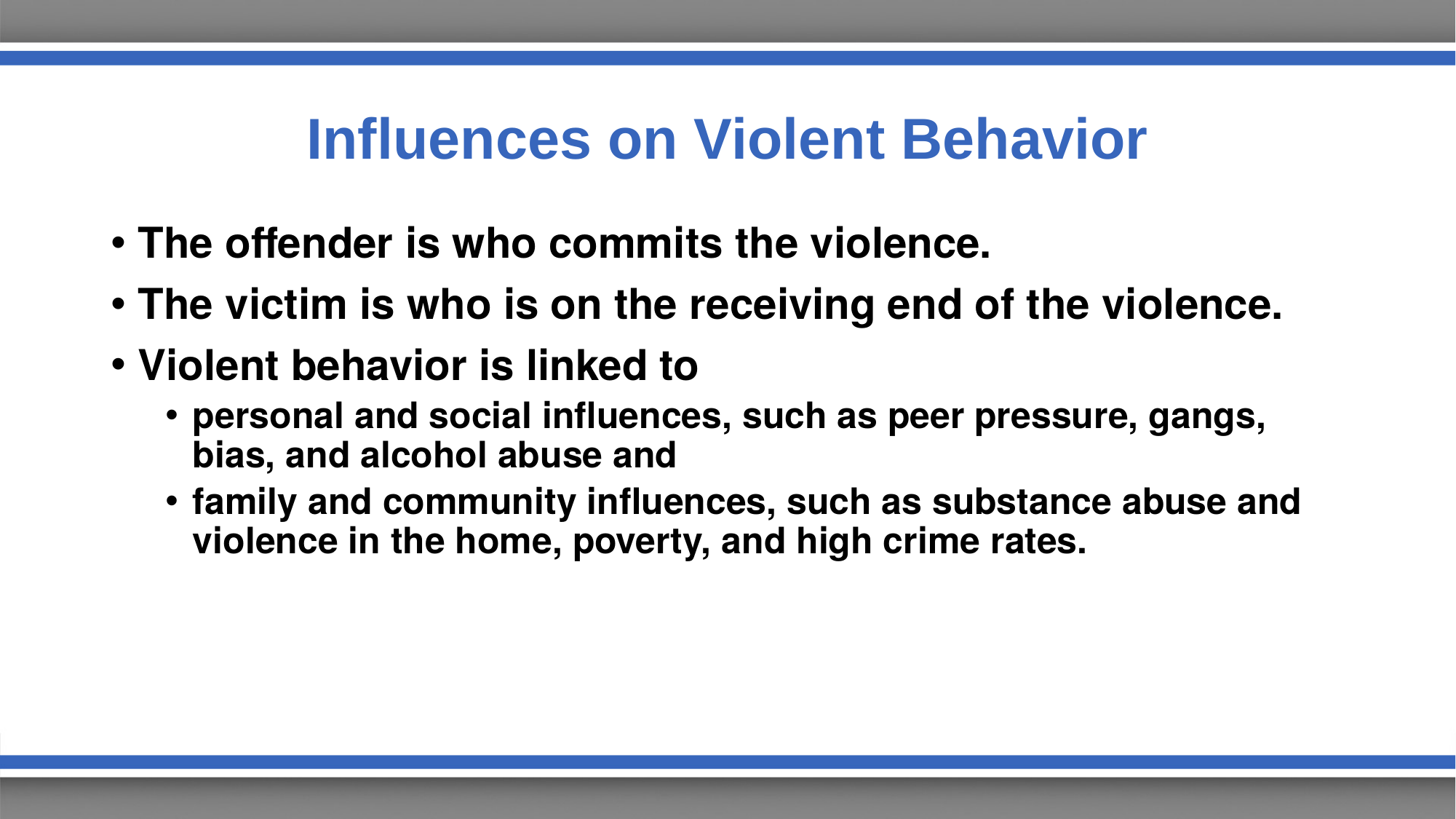

# Influences on Violent Behavior
The offender is who commits the violence.
The victim is who is on the receiving end of the violence.
Violent behavior is linked to
personal and social influences, such as peer pressure, gangs, bias, and alcohol abuse and
family and community influences, such as substance abuse and violence in the home, poverty, and high crime rates.